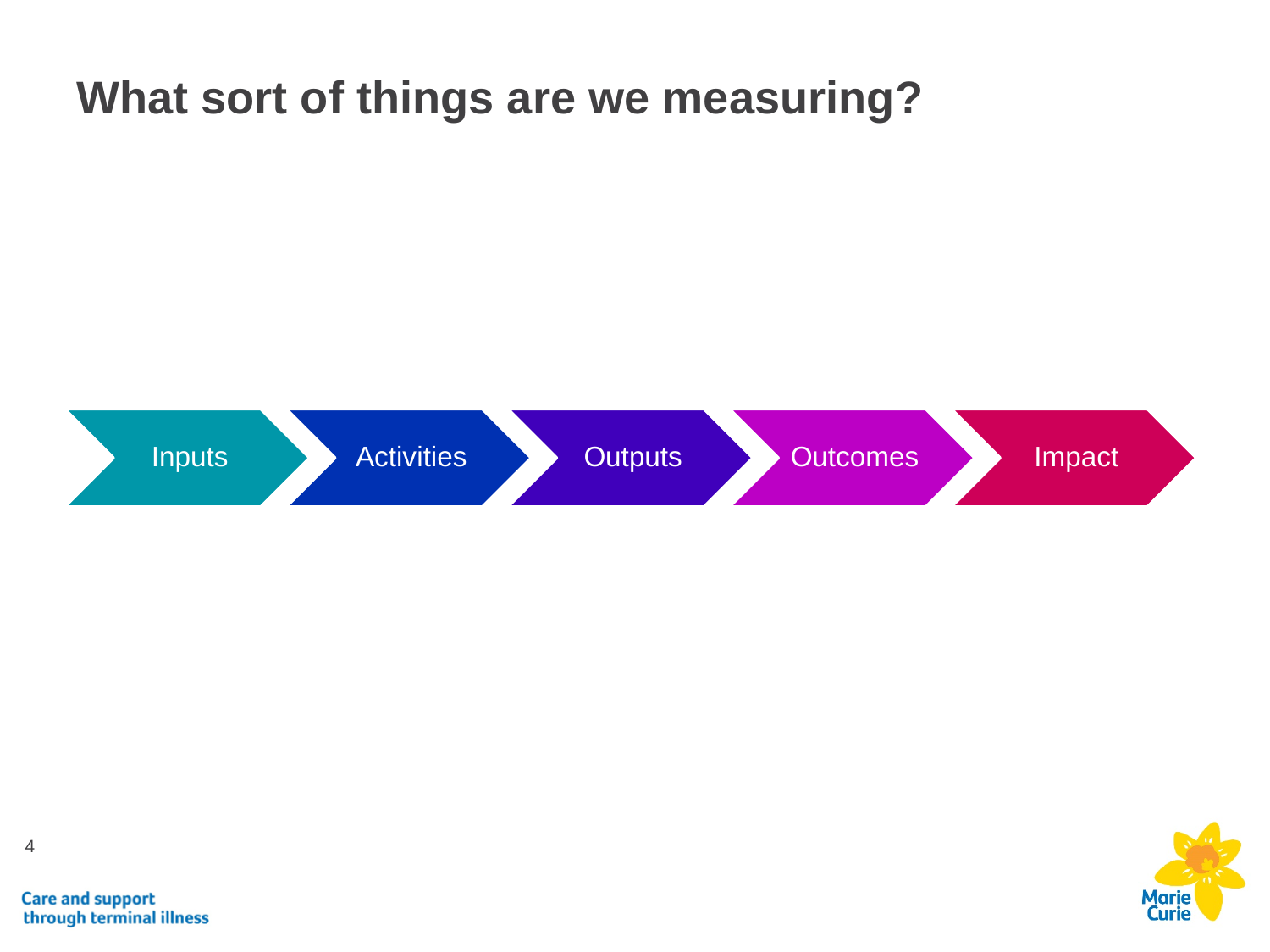

# What sort of things are we measuring?
Inputs
Activities
Outputs
Outcomes
Impact
4